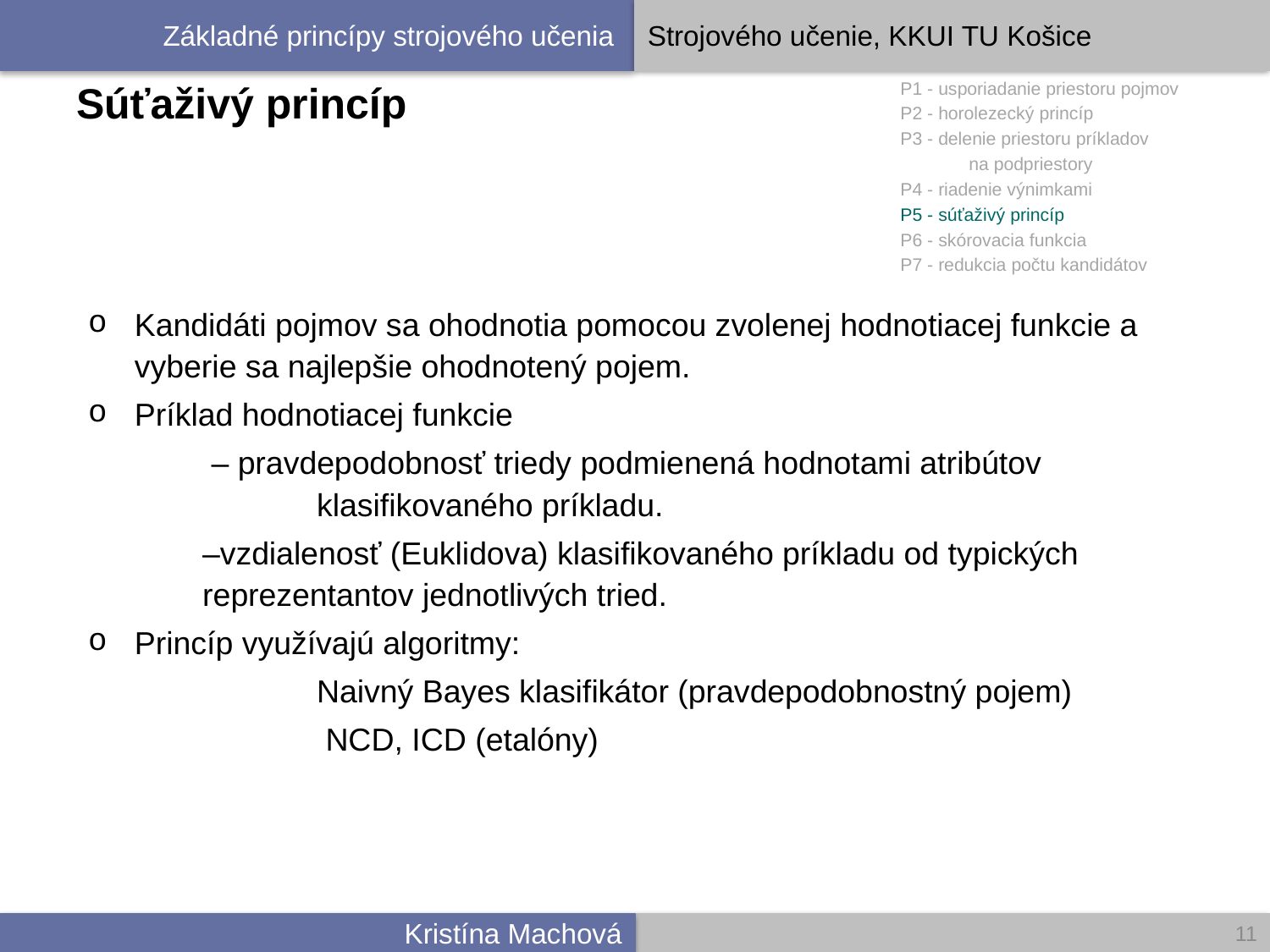

# Súťaživý princíp
P1 - usporiadanie priestoru pojmov
P2 - horolezecký princíp
P3 - delenie priestoru príkladov
		na podpriestory
P4 - riadenie výnimkami
P5 - súťaživý princíp
P6 - skórovacia funkcia
P7 - redukcia počtu kandidátov

Kandidáti pojmov sa ohodnotia pomocou zvolenej hodnotiacej funkcie a vyberie sa najlepšie ohodnotený pojem.
Príklad hodnotiacej funkcie
	 – pravdepodobnosť triedy podmienená hodnotami atribútov 			klasifikovaného príkladu.
	–vzdialenosť (Euklidova) klasifikovaného príkladu od typických 		reprezentantov jednotlivých tried.
Princíp využívajú algoritmy:
		Naivný Bayes klasifikátor (pravdepodobnostný pojem)
		 NCD, ICD (etalóny)
11